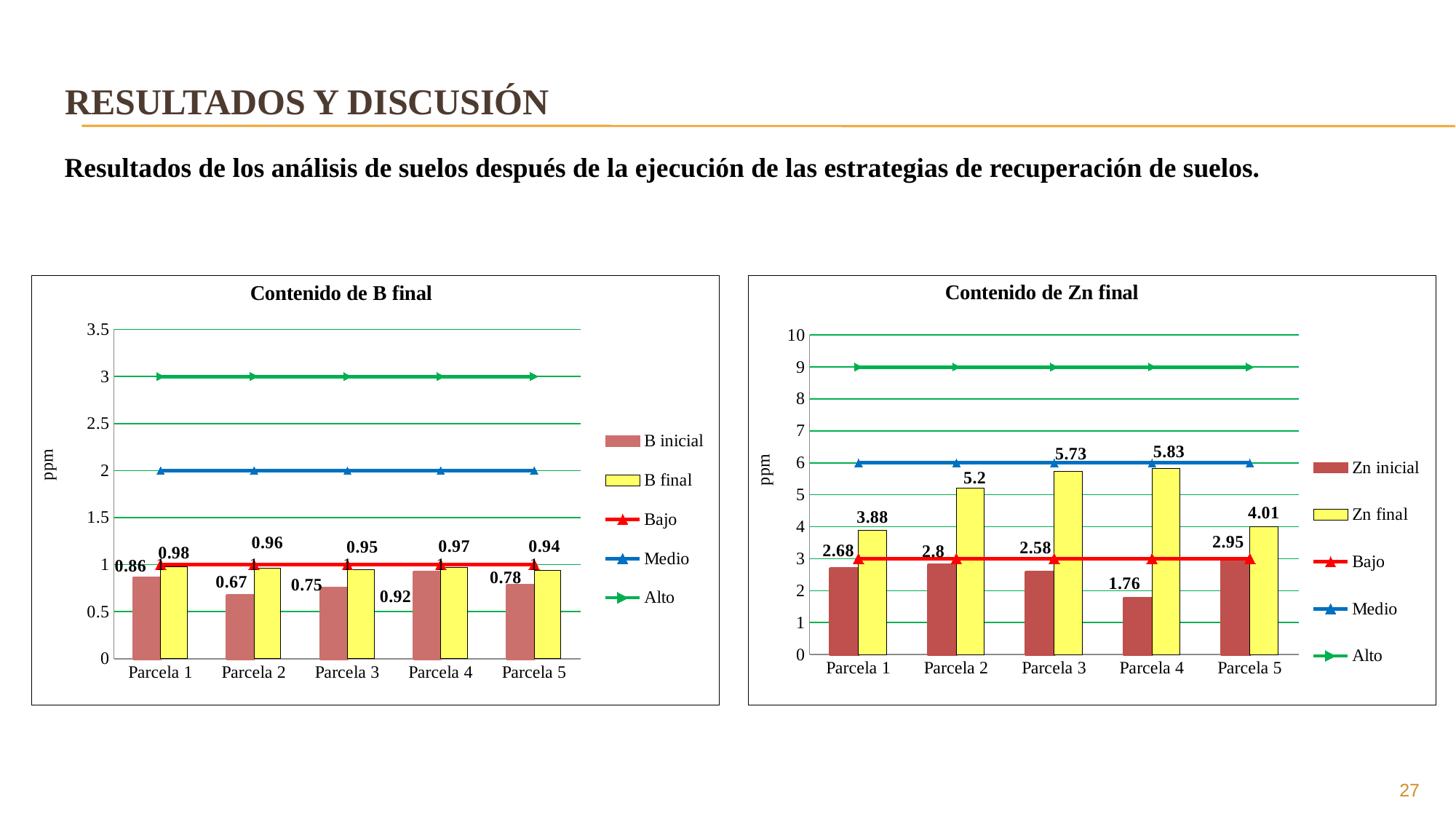

# RESULTADOS Y DISCUSIÓN
Resultados de los análisis de suelos después de la ejecución de las estrategias de recuperación de suelos.

### Chart: Contenido de Zn final

| Category | Zn inicial  | Zn final | Bajo | Medio | Alto |
|---|---|---|---|---|---|
| Parcela 1 | 2.68 | 3.88 | 3.0 | 6.0 | 9.0 |
| Parcela 2 | 2.8 | 5.2 | 3.0 | 6.0 | 9.0 |
| Parcela 3 | 2.58 | 5.73 | 3.0 | 6.0 | 9.0 |
| Parcela 4 | 1.76 | 5.83 | 3.0 | 6.0 | 9.0 |
| Parcela 5 | 2.95 | 4.01 | 3.0 | 6.0 | 9.0 |

### Chart: Contenido de B final

| Category | B inicial  | B final  | Bajo | Medio | Alto |
|---|---|---|---|---|---|
| Parcela 1 | 0.86 | 0.98 | 1.0 | 2.0 | 3.0 |
| Parcela 2 | 0.67 | 0.96 | 1.0 | 2.0 | 3.0 |
| Parcela 3 | 0.75 | 0.95 | 1.0 | 2.0 | 3.0 |
| Parcela 4 | 0.92 | 0.97 | 1.0 | 2.0 | 3.0 |
| Parcela 5 | 0.78 | 0.94 | 1.0 | 2.0 | 3.0 |
27